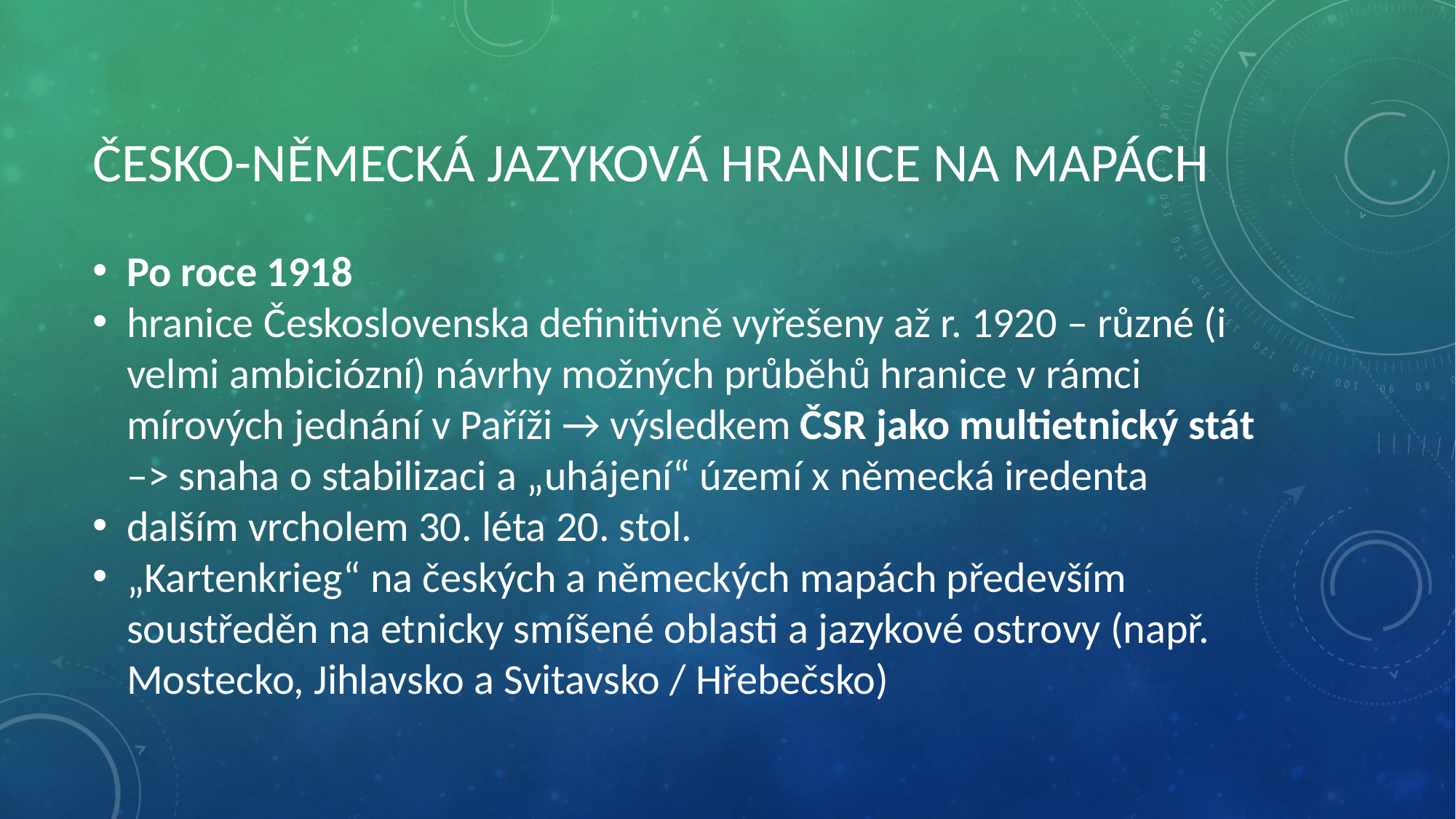

česko-německá jazyková hranice na mapách
Po roce 1918
hranice Československa definitivně vyřešeny až r. 1920 – různé (i velmi ambiciózní) návrhy možných průběhů hranice v rámci mírových jednání v Paříži → výsledkem ČSR jako multietnický stát –> snaha o stabilizaci a „uhájení“ území x německá iredenta
dalším vrcholem 30. léta 20. stol.
„Kartenkrieg“ na českých a německých mapách především soustředěn na etnicky smíšené oblasti a jazykové ostrovy (např. Mostecko, Jihlavsko a Svitavsko / Hřebečsko)